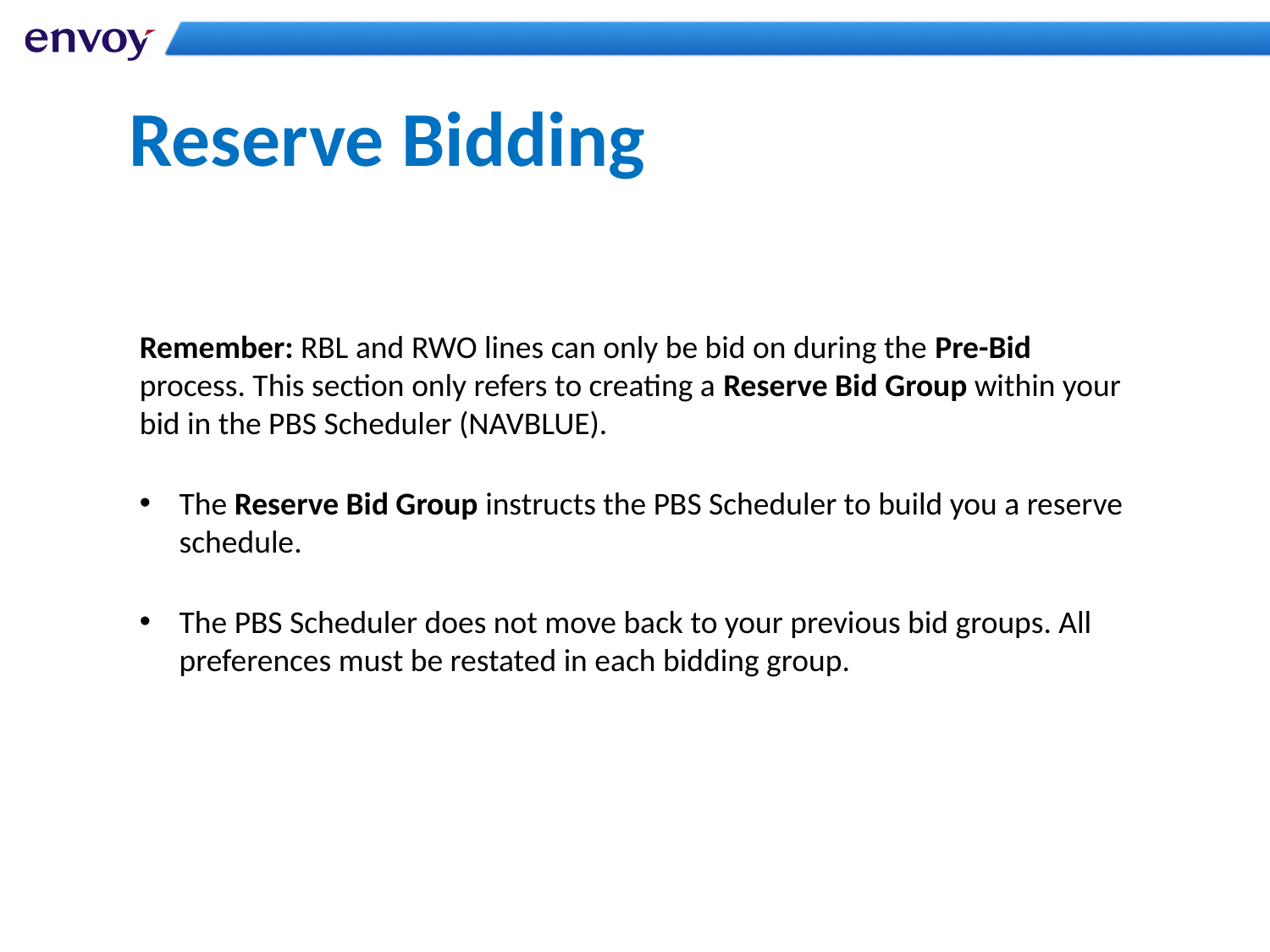

# Reserve Bidding
Remember: RBL and RWO lines can only be bid on during the Pre-Bid process. This section only refers to creating a Reserve Bid Group within your bid in the PBS Scheduler (NAVBLUE).
The Reserve Bid Group instructs the PBS Scheduler to build you a reserve schedule.
The PBS Scheduler does not move back to your previous bid groups. All preferences must be restated in each bidding group.